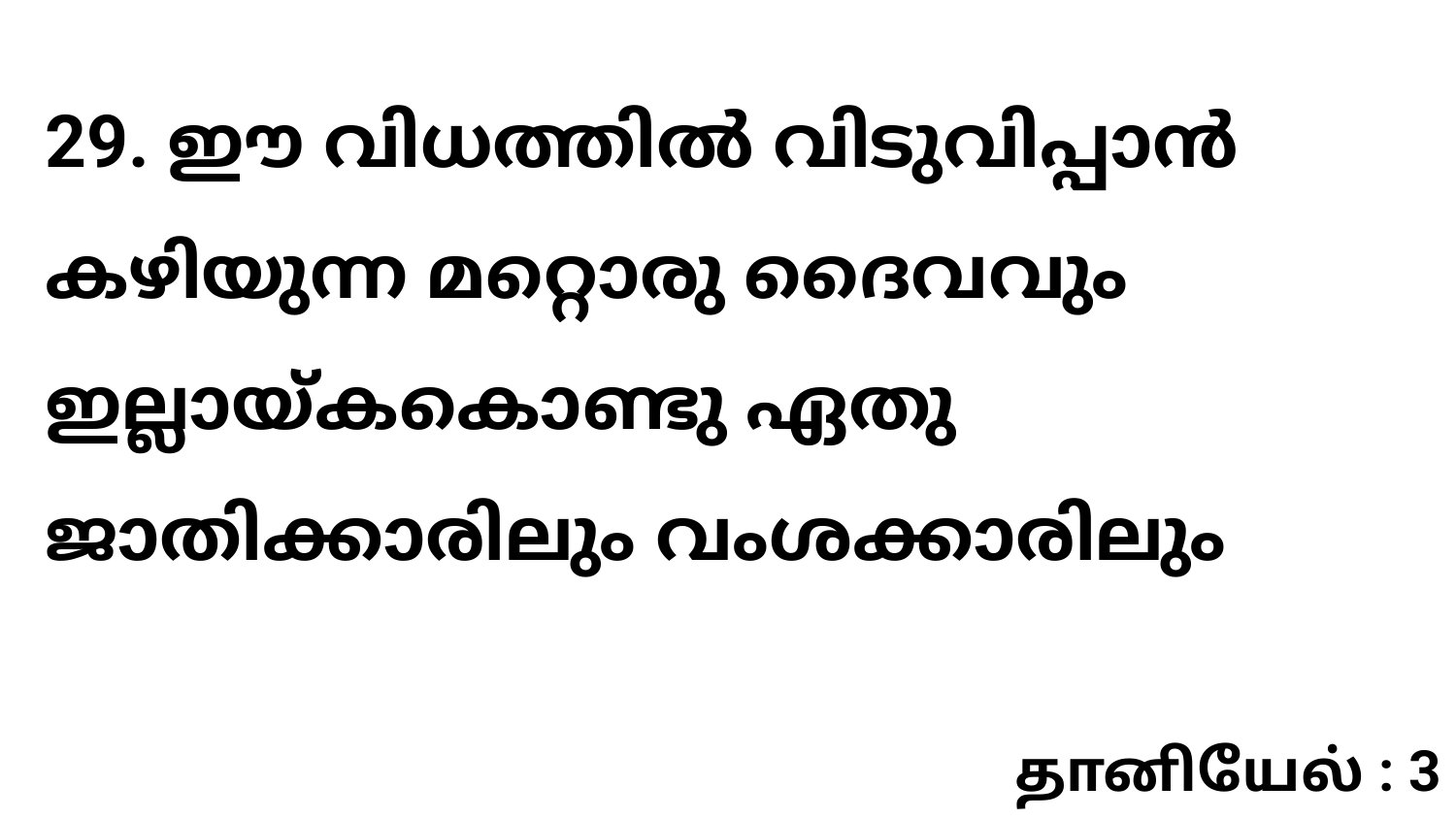

29. ഈ വിധത്തിൽ വിടുവിപ്പാൻ കഴിയുന്ന മറ്റൊരു ദൈവവും ഇല്ലായ്കകൊണ്ടു ഏതു ജാതിക്കാരിലും വംശക്കാരിലും
தானியேல் : 3